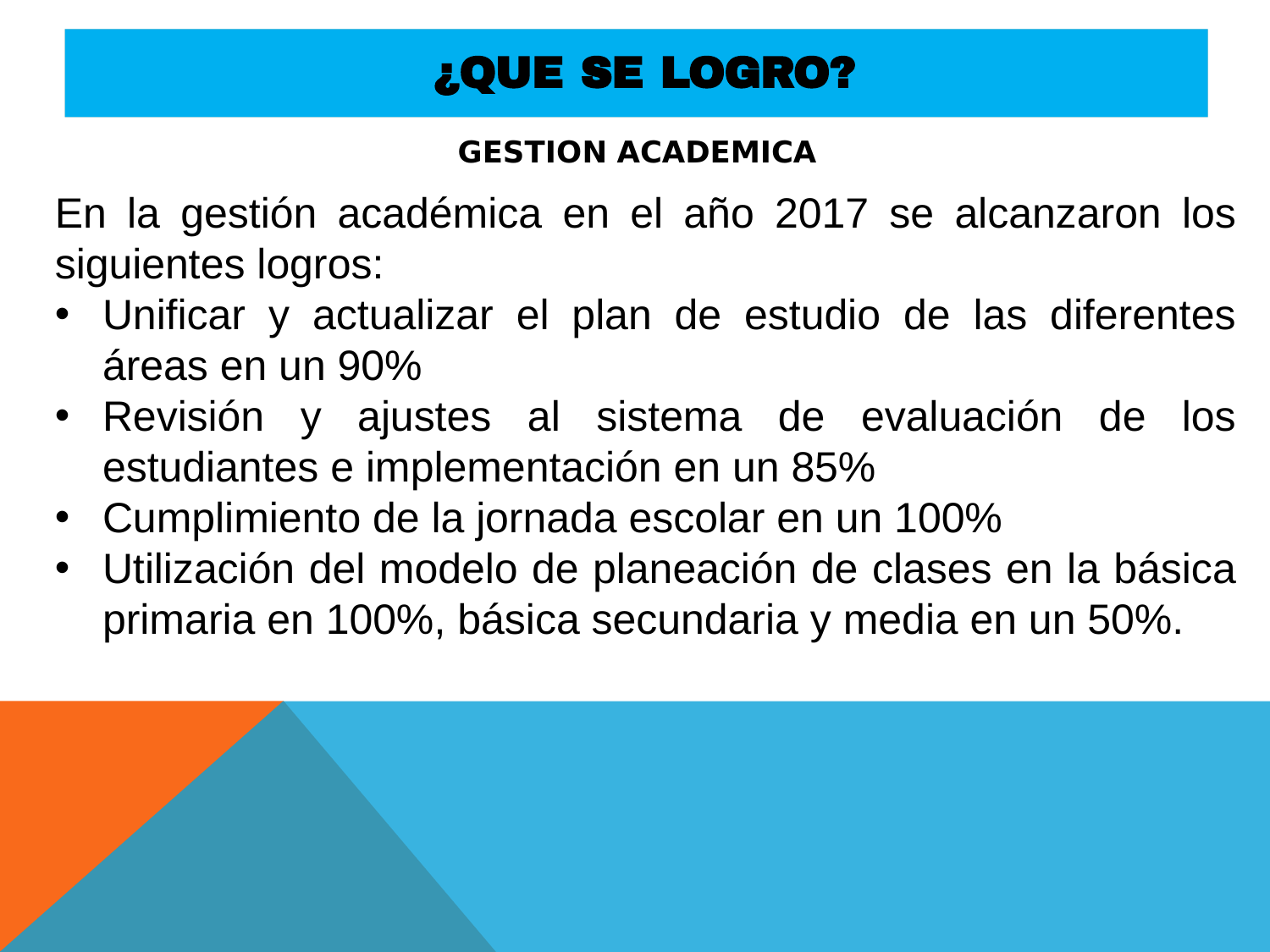

# ¿QUE SE LOGRO?
GESTION ACADEMICA
En la gestión académica en el año 2017 se alcanzaron los siguientes logros:
Unificar y actualizar el plan de estudio de las diferentes áreas en un 90%
Revisión y ajustes al sistema de evaluación de los estudiantes e implementación en un 85%
Cumplimiento de la jornada escolar en un 100%
Utilización del modelo de planeación de clases en la básica primaria en 100%, básica secundaria y media en un 50%.